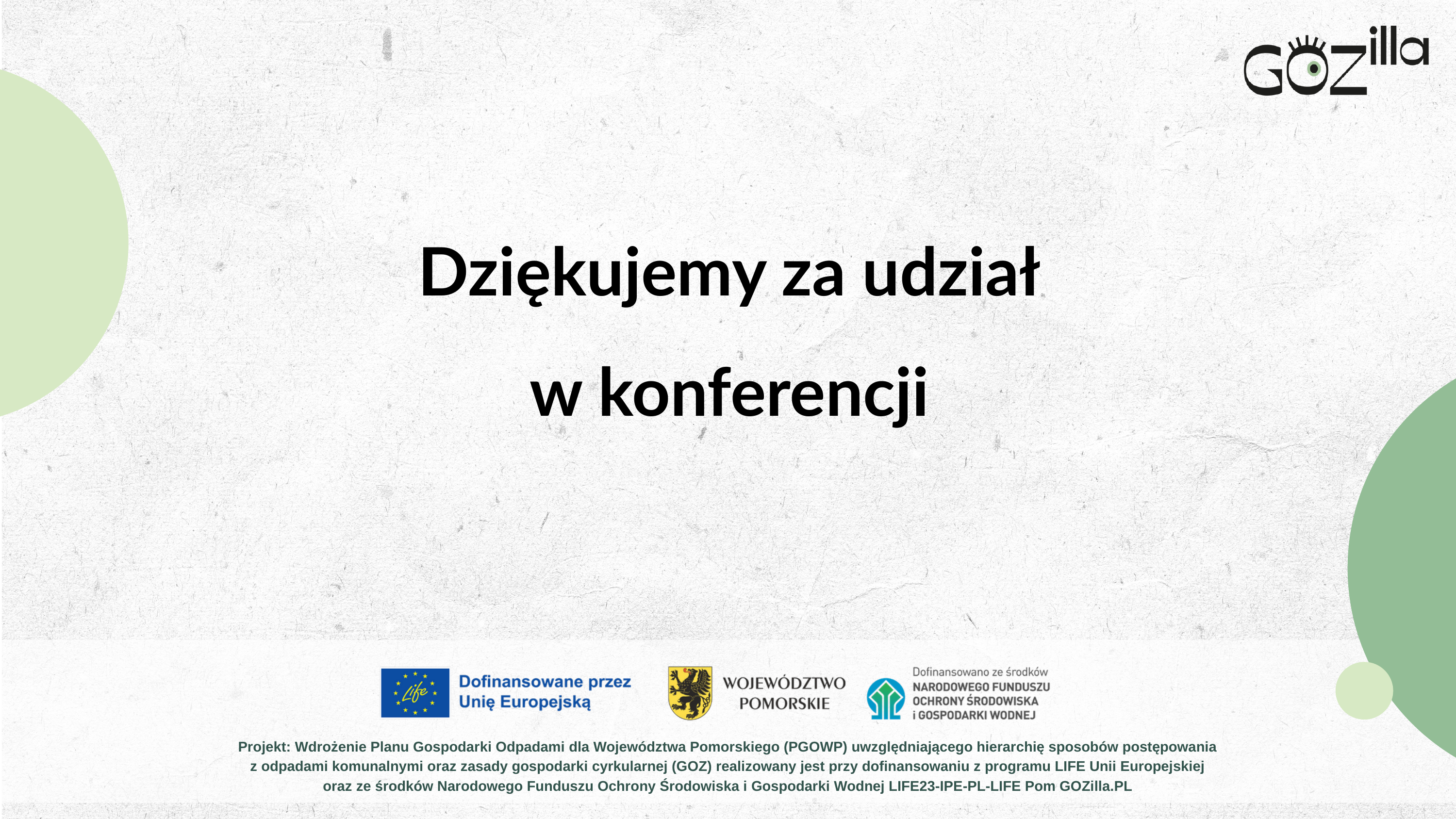

Dziękujemy za udział
w konferencji

Projekt: Wdrożenie Planu Gospodarki Odpadami dla Województwa Pomorskiego (PGOWP) uwzględniającego hierarchię sposobów postępowania
z odpadami komunalnymi oraz zasady gospodarki cyrkularnej (GOZ) realizowany jest przy dofinansowaniu z programu LIFE Unii Europejskiej
oraz ze środków Narodowego Funduszu Ochrony Środowiska i Gospodarki Wodnej LIFE23-IPE-PL-LIFE Pom GOZilla.PL